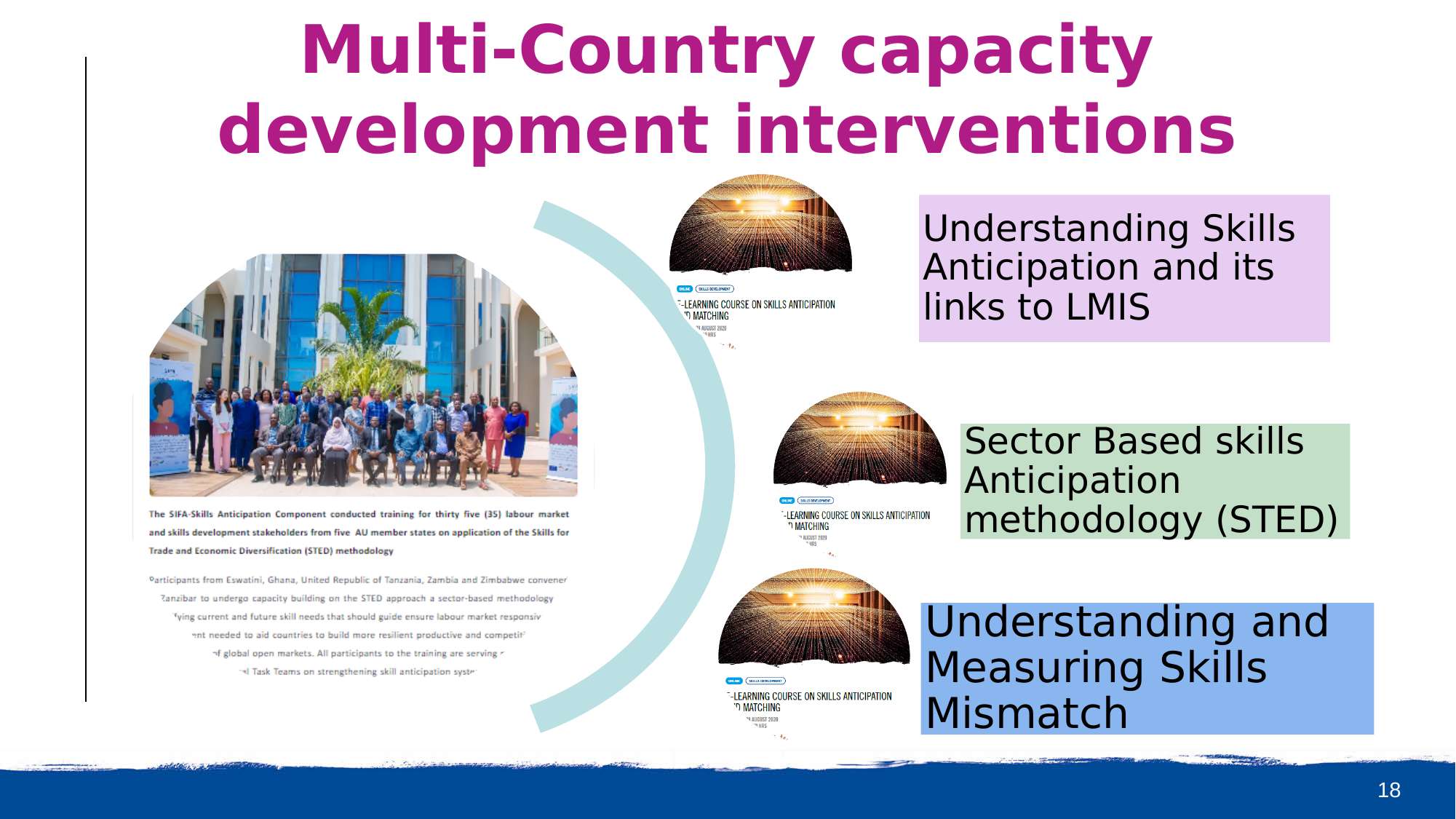

Multi-Country capacity development interventions

Understanding Skills Anticipation and its links to LMIS
Sector Based skills Anticipation methodology (STED)
Understanding and Measuring Skills Mismatch